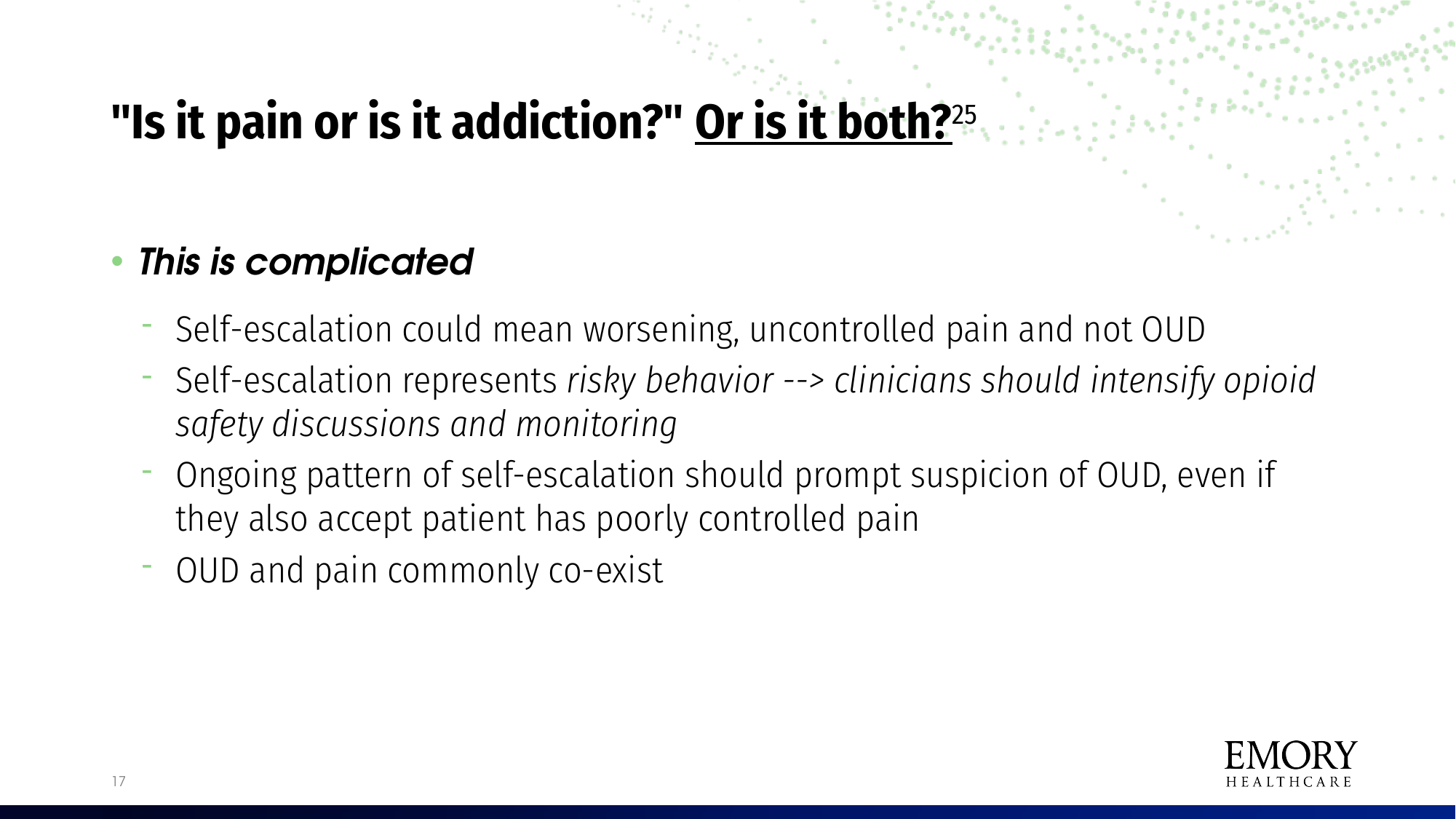

# "Is it pain or is it addiction?" Or is it both?25
This is complicated
Self-escalation could mean worsening, uncontrolled pain and not OUD
Self-escalation represents risky behavior --> clinicians should intensify opioid safety discussions and monitoring
Ongoing pattern of self-escalation should prompt suspicion of OUD, even if they also accept patient has poorly controlled pain
OUD and pain commonly co-exist